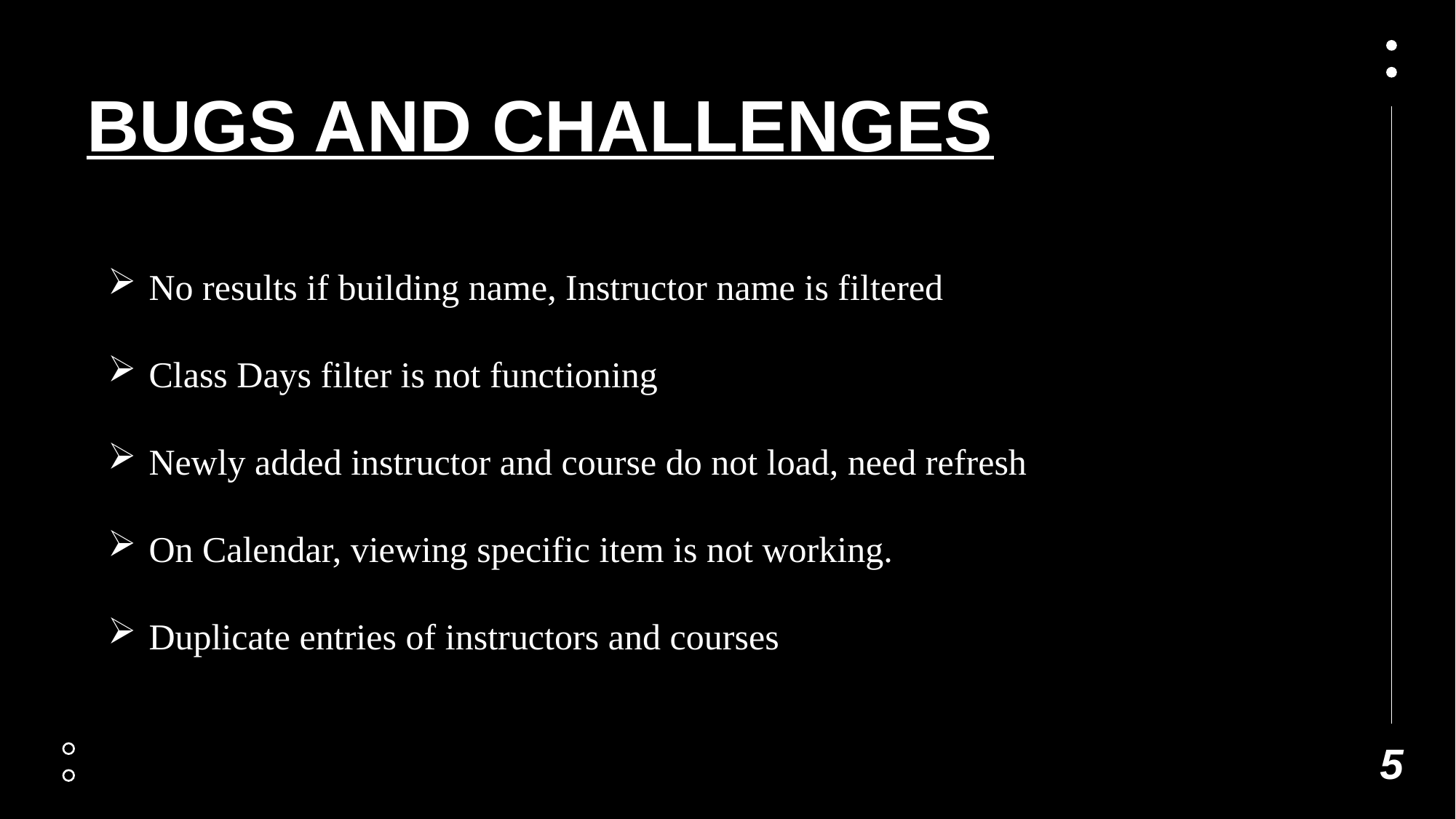

# BUGS AND CHALLENGES
No results if building name, Instructor name is filtered

Class Days filter is not functioning

Newly added instructor and course do not load, need refresh

On Calendar, viewing specific item is not working.

Duplicate entries of instructors and courses

5